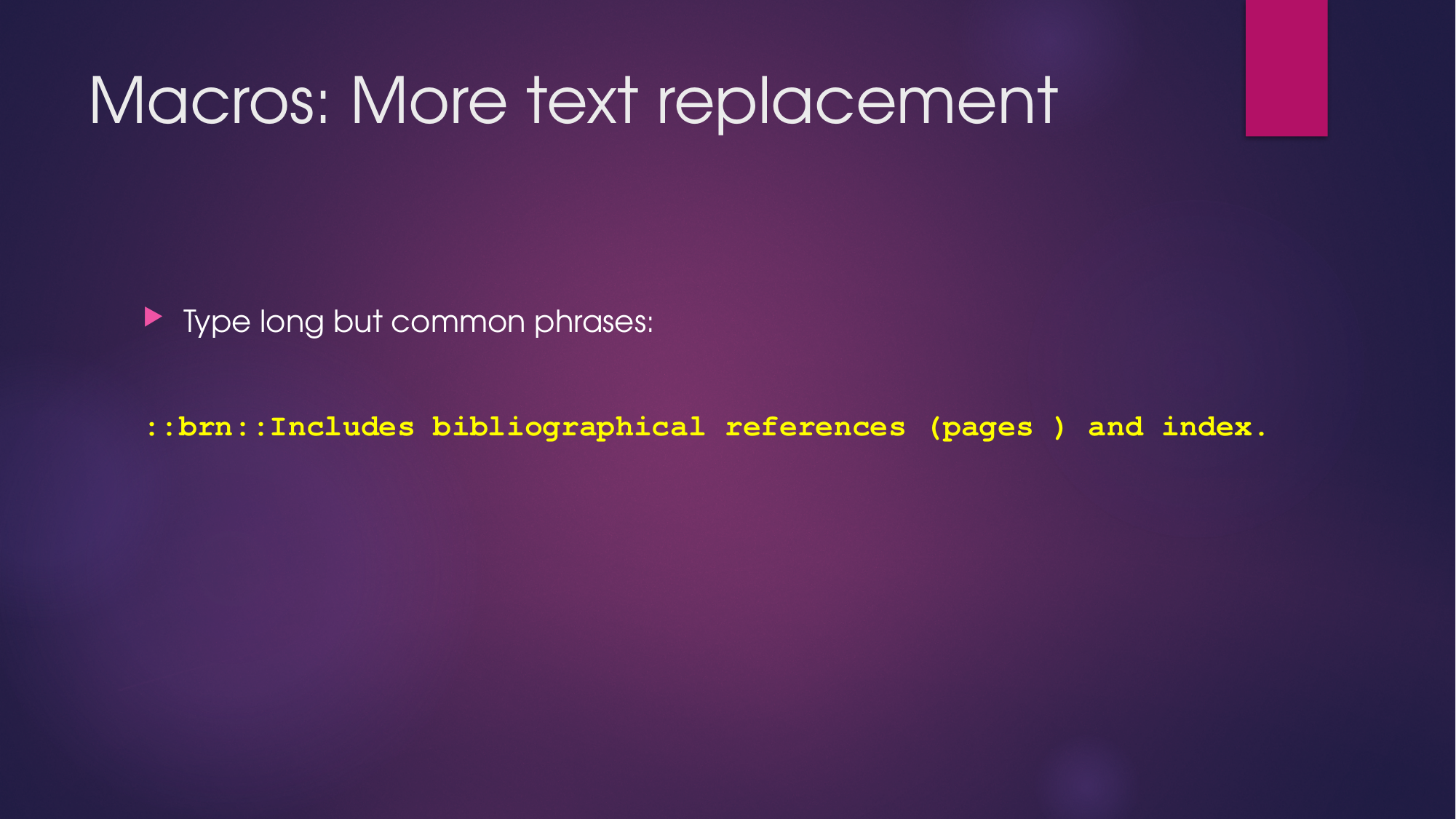

# Macros: More text replacement

Type long but common phrases:

::brn::Includes bibliographical references (pages ) and index.